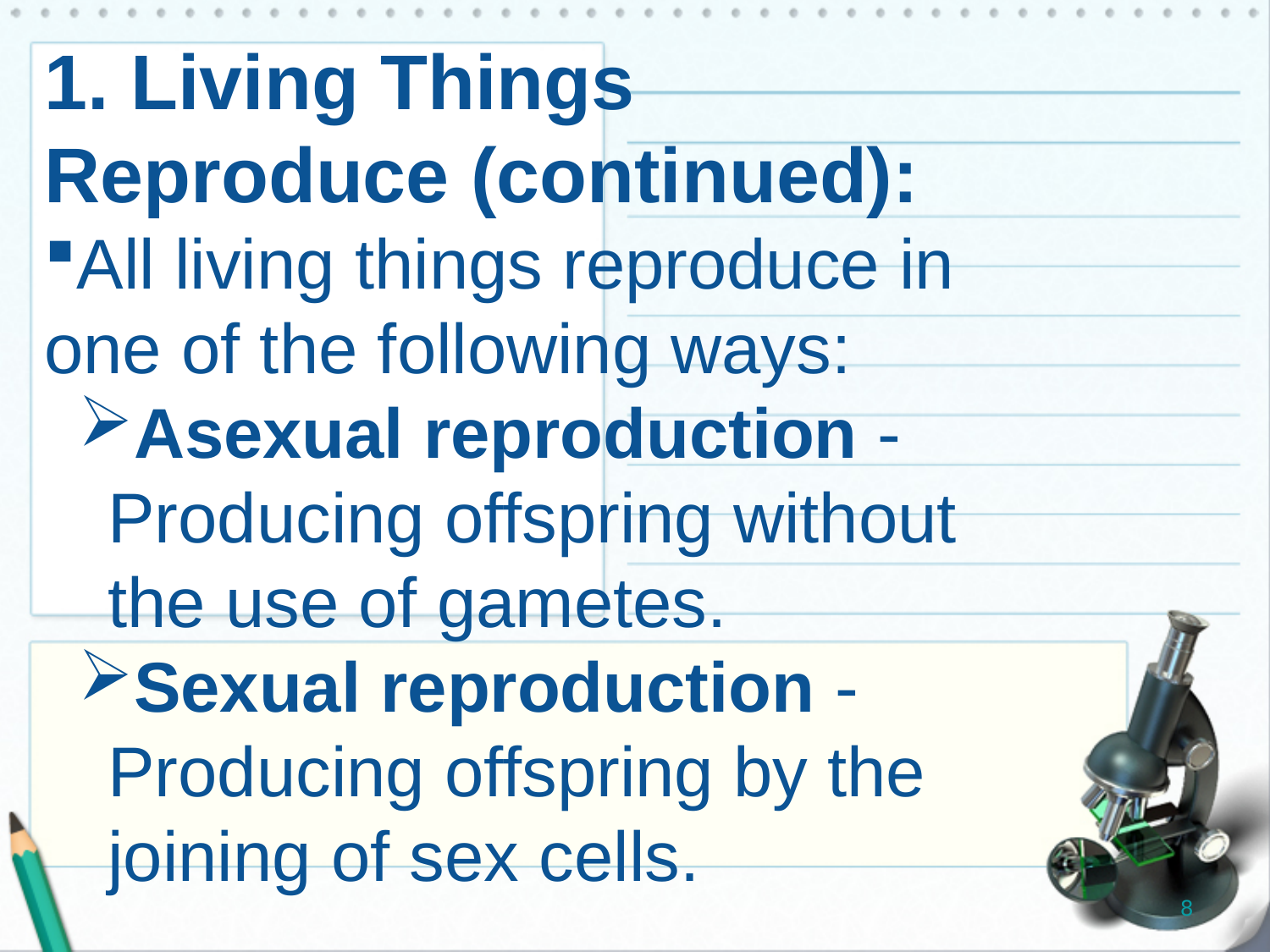

1. Living Things Reproduce (continued):
All living things reproduce in one of the following ways:
Asexual reproduction - Producing offspring without the use of gametes.
Sexual reproduction - Producing offspring by the joining of sex cells.
8